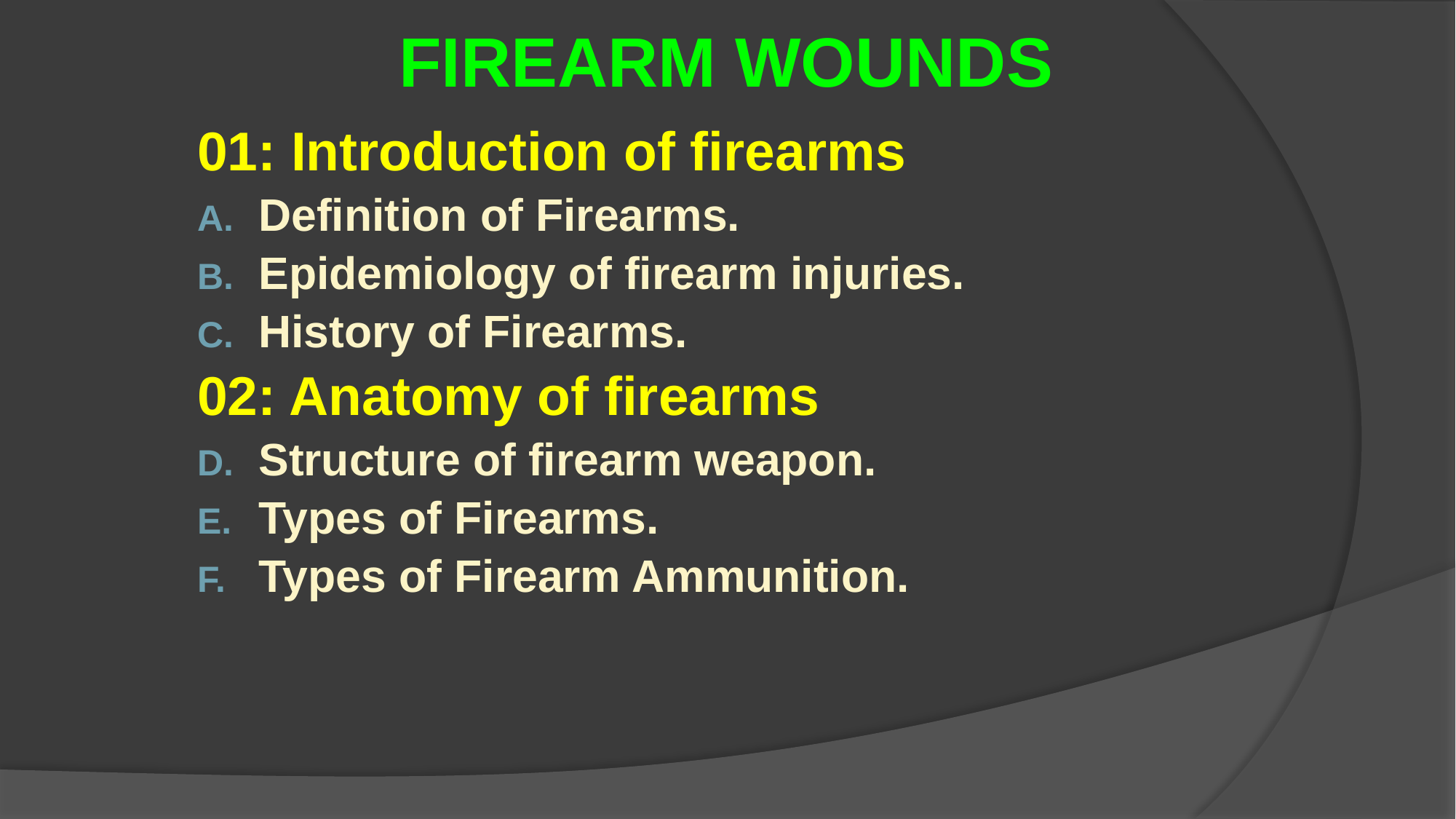

# FIREARM WOUNDS
01: Introduction of firearms
Definition of Firearms.
Epidemiology of firearm injuries.
History of Firearms.
02: Anatomy of firearms
Structure of firearm weapon.
Types of Firearms.
Types of Firearm Ammunition.